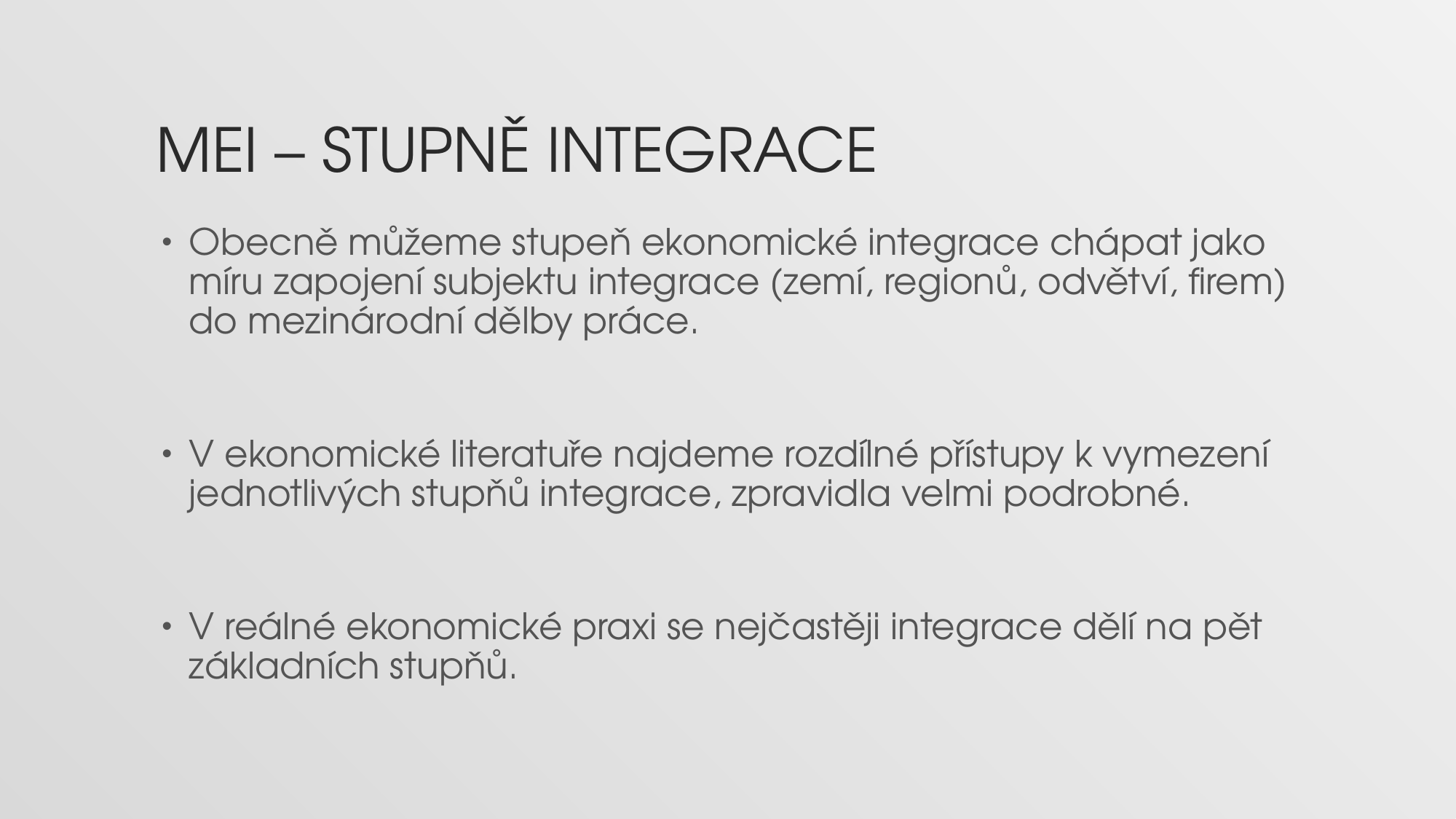

# MEI – stupně integrace
Obecně můžeme stupeň ekonomické integrace chápat jako míru zapojení subjektu integrace (zemí, regionů, odvětví, firem) do mezinárodní dělby práce.

V ekonomické literatuře najdeme rozdílné přístupy k vymezení jednotlivých stupňů integrace, zpravidla velmi podrobné.

V reálné ekonomické praxi se nejčastěji integrace dělí na pět základních stupňů.